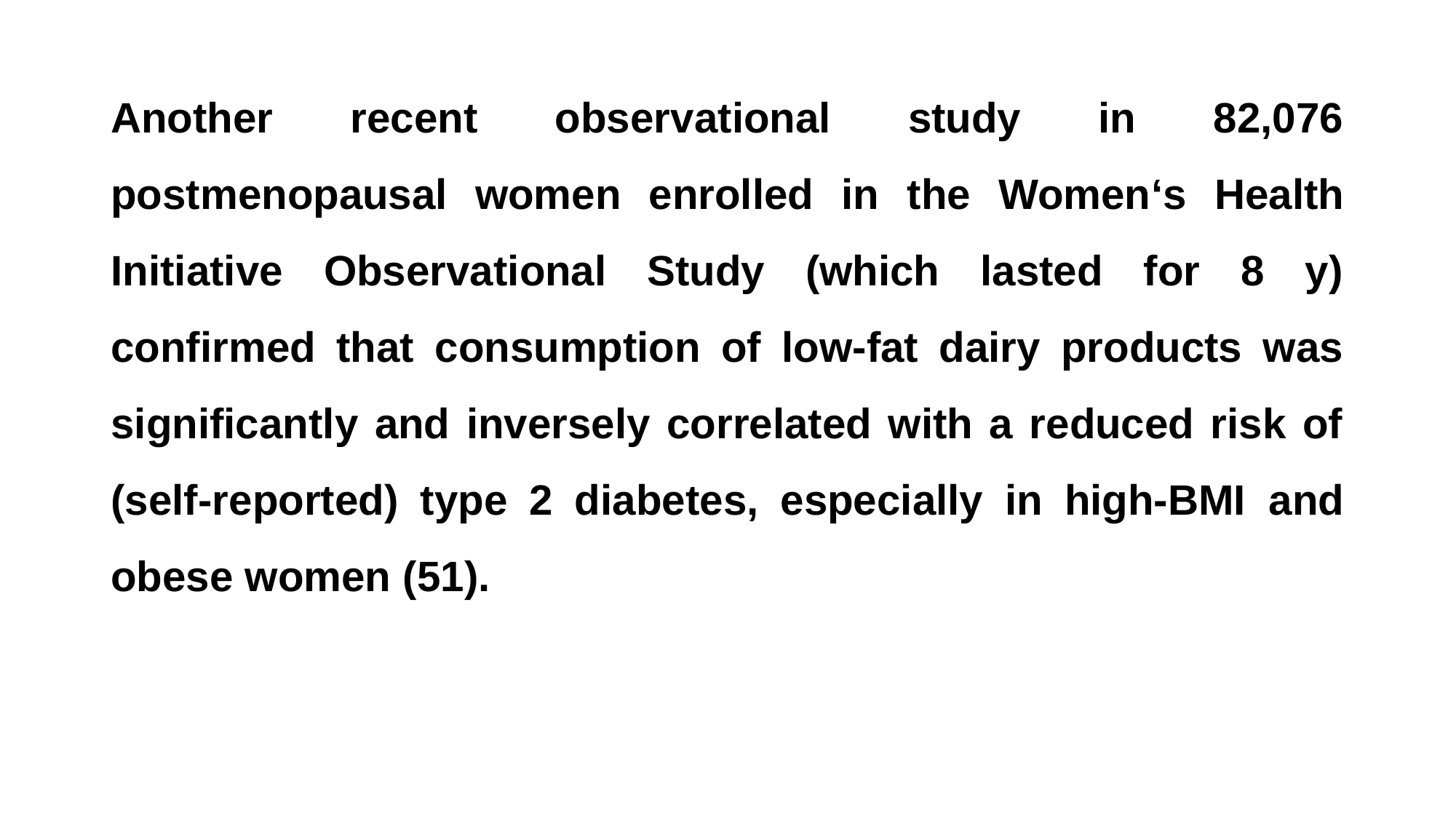

Another recent observational study in 82,076 postmenopausal women enrolled in the Women‘s Health Initiative Observational Study (which lasted for 8 y) confirmed that consumption of low-fat dairy products was significantly and inversely correlated with a reduced risk of (self-reported) type 2 diabetes, especially in high-BMI and obese women (51).